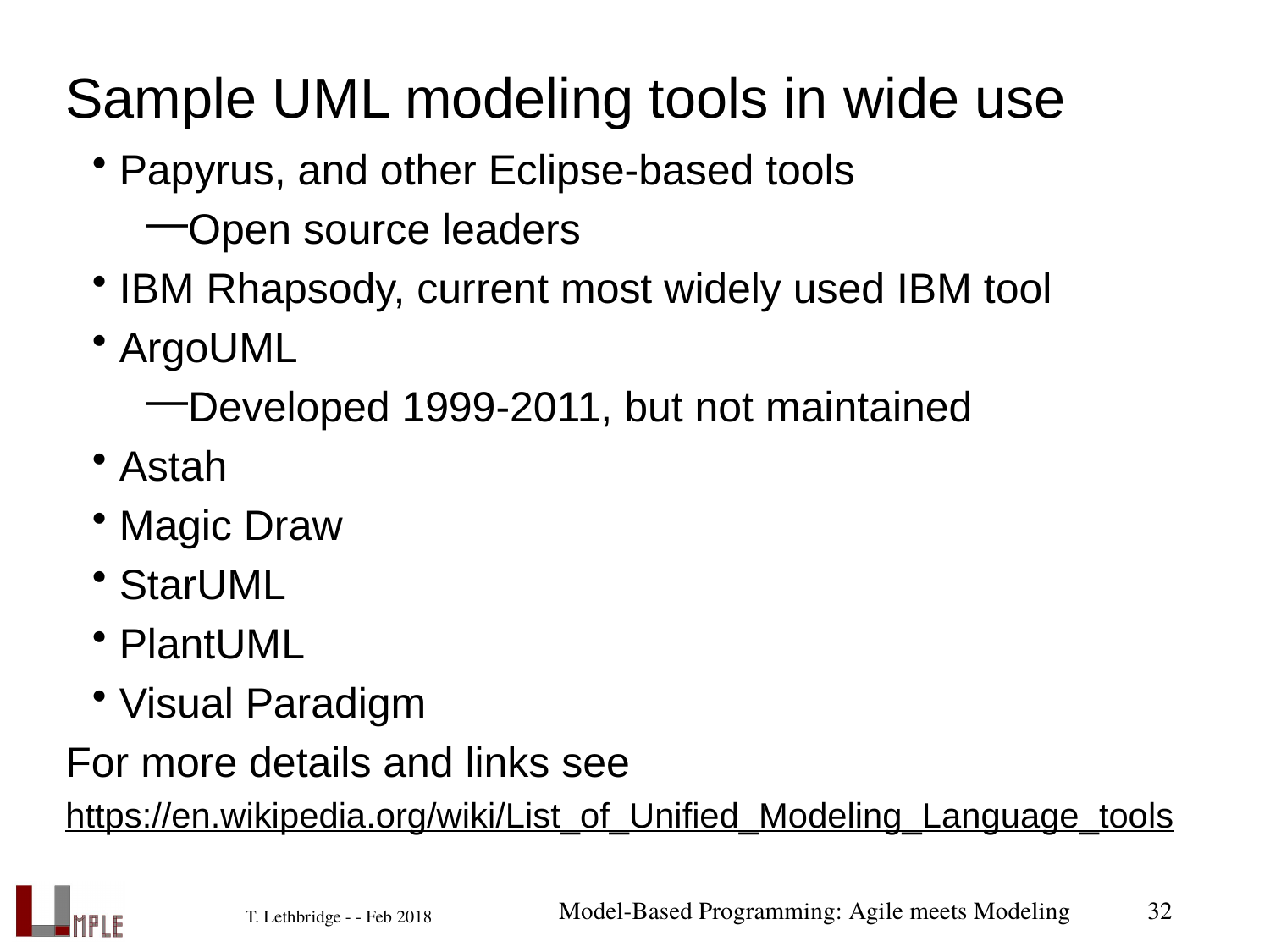

# Sample UML modeling tools in wide use
Papyrus, and other Eclipse-based tools
Open source leaders
IBM Rhapsody, current most widely used IBM tool
ArgoUML
Developed 1999-2011, but not maintained
Astah
Magic Draw
StarUML
PlantUML
Visual Paradigm
For more details and links see
https://en.wikipedia.org/wiki/List_of_Unified_Modeling_Language_tools

Model-Based Programming: Agile meets Modeling
32
T. Lethbridge - - Feb 2018